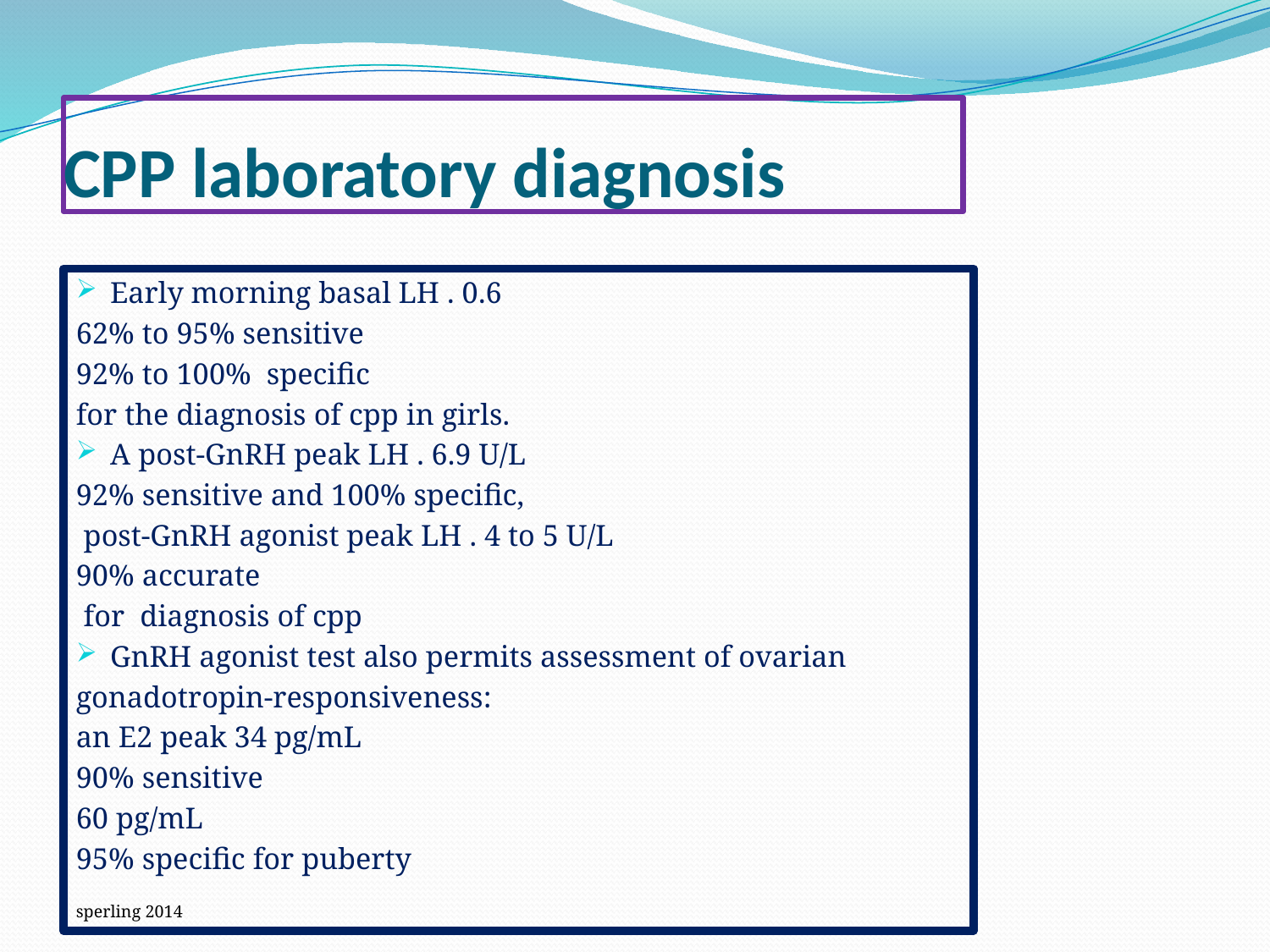

# CPP laboratory diagnosis
Early morning basal LH . 0.6
62% to 95% sensitive
92% to 100%  specific
for the diagnosis of cpp in girls.
A post-GnRH peak LH . 6.9 U/L
92% sensitive and 100% specific,
 post-GnRH agonist peak LH . 4 to 5 U/L
90% accurate
 for  diagnosis of cpp
GnRH agonist test also permits assessment of ovarian
gonadotropin-responsiveness:
an E2 peak 34 pg/mL
90% sensitive
60 pg/mL
95% specific for puberty

sperling 2014